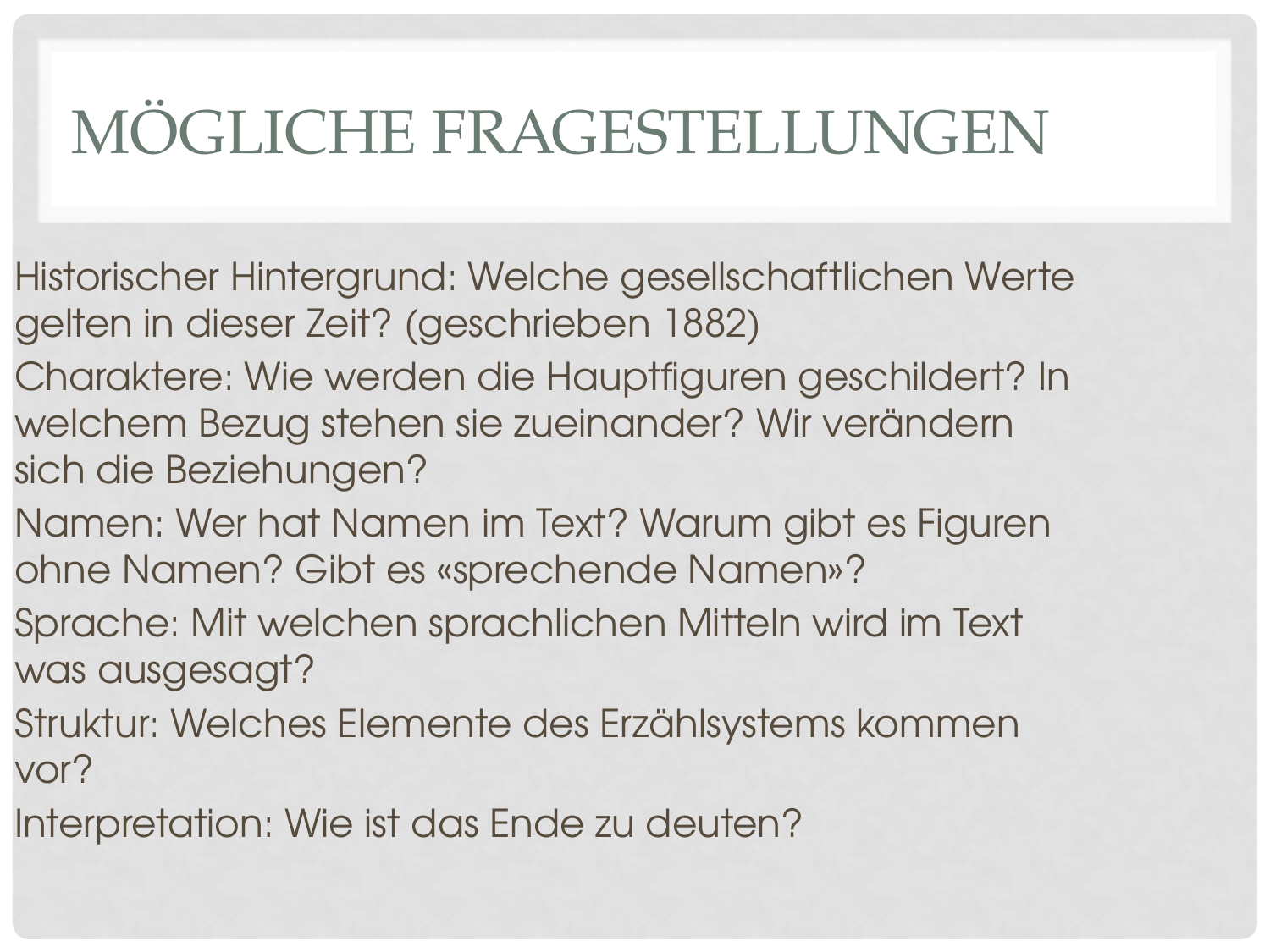

# Mögliche Fragestellungen
Historischer Hintergrund: Welche gesellschaftlichen Werte gelten in dieser Zeit? (geschrieben 1882)
Charaktere: Wie werden die Hauptfiguren geschildert? In welchem Bezug stehen sie zueinander? Wir verändern sich die Beziehungen?
Namen: Wer hat Namen im Text? Warum gibt es Figuren ohne Namen? Gibt es «sprechende Namen»?
Sprache: Mit welchen sprachlichen Mitteln wird im Text was ausgesagt?
Struktur: Welches Elemente des Erzählsystems kommen vor?
Interpretation: Wie ist das Ende zu deuten?